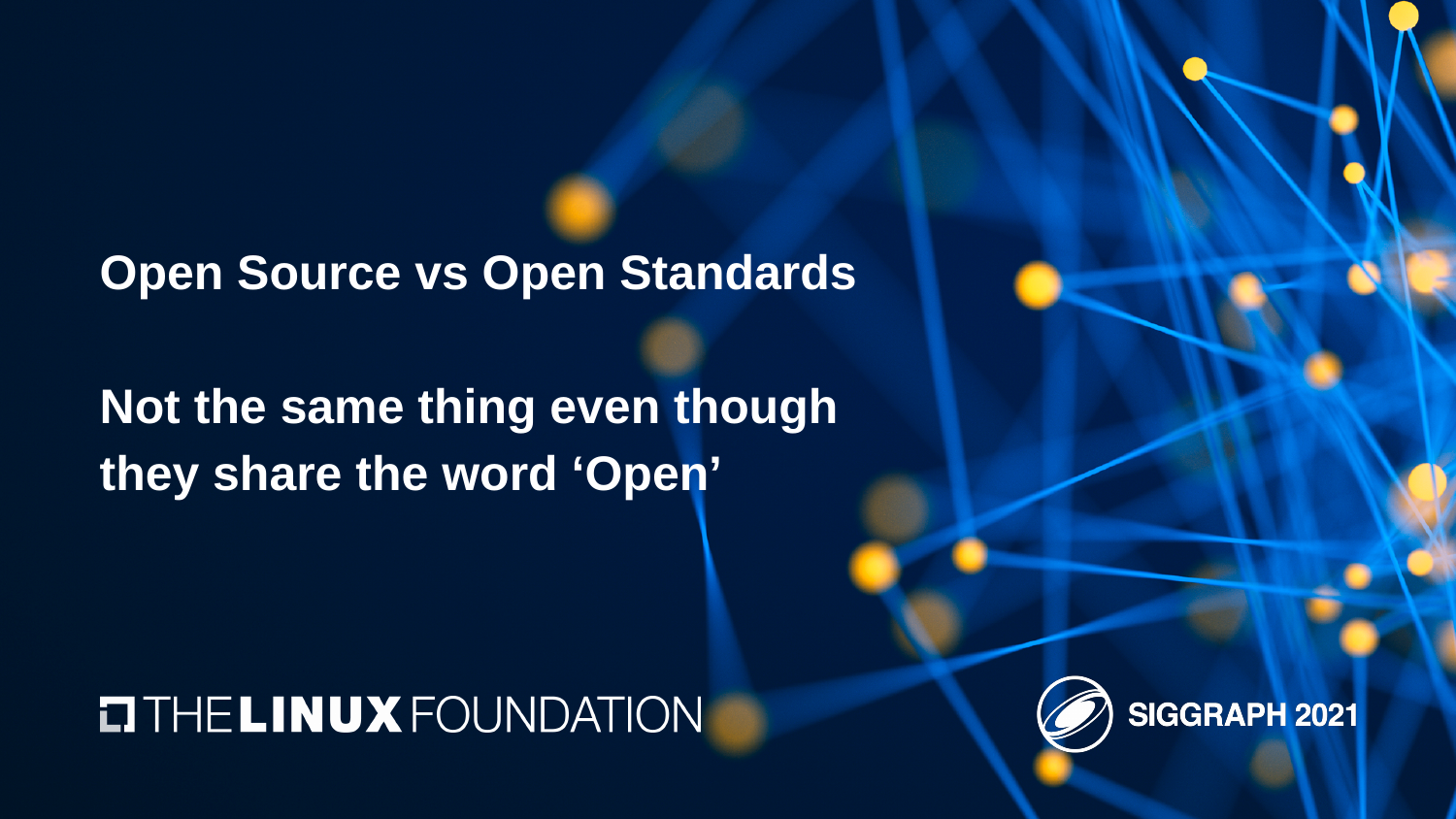

Open Source vs Open Standards

Not the same thing even though
they share the word ‘Open’